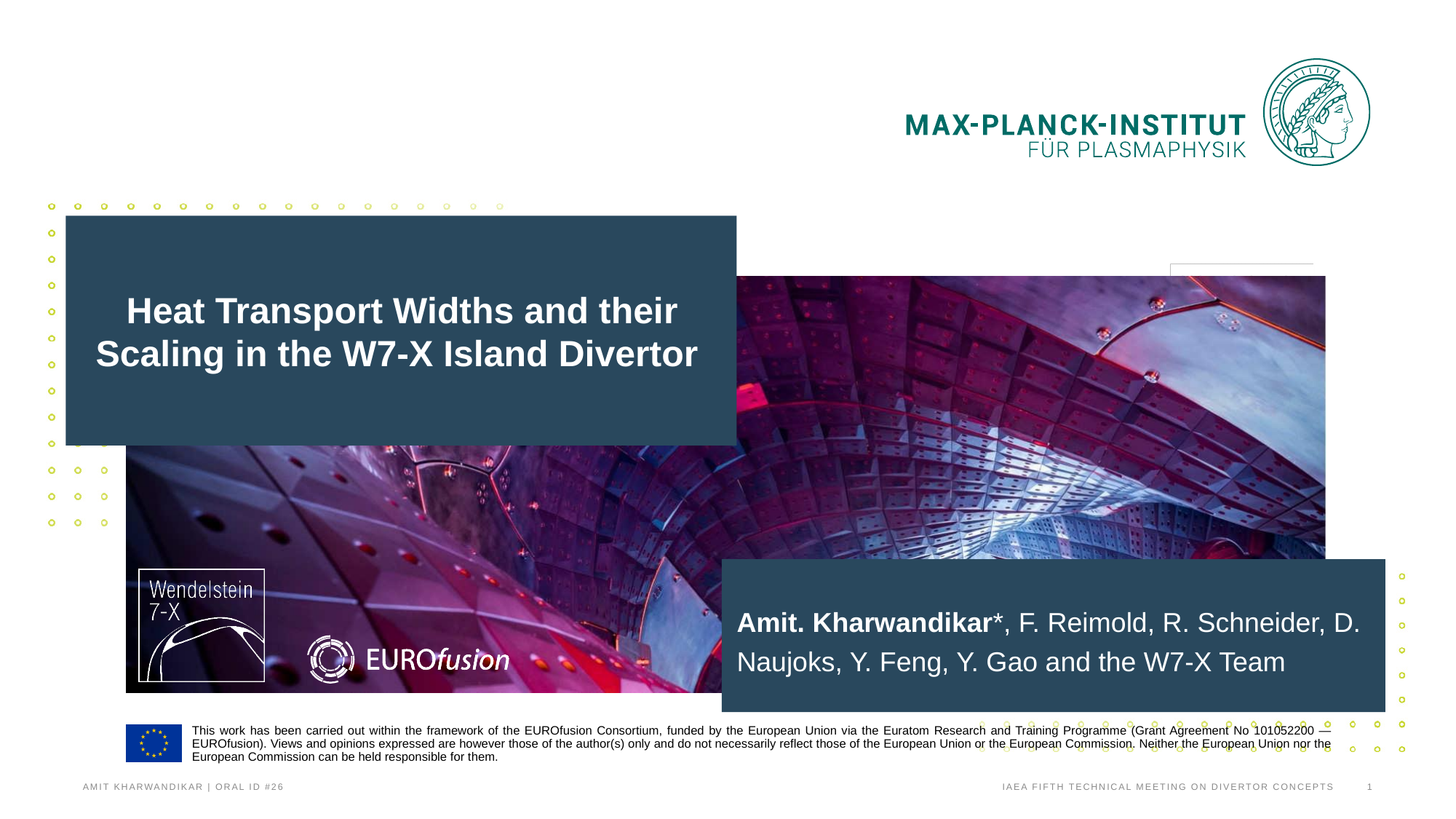

# Heat Transport Widths and their Scaling in the W7-X Island Divertor
Amit. Kharwandikar*, F. Reimold, R. Schneider, D. Naujoks, Y. Feng, Y. Gao and the W7-X Team
IAEA Fifth Technical Meeting on Divertor Concepts
1
Amit Kharwandikar | Oral ID #26